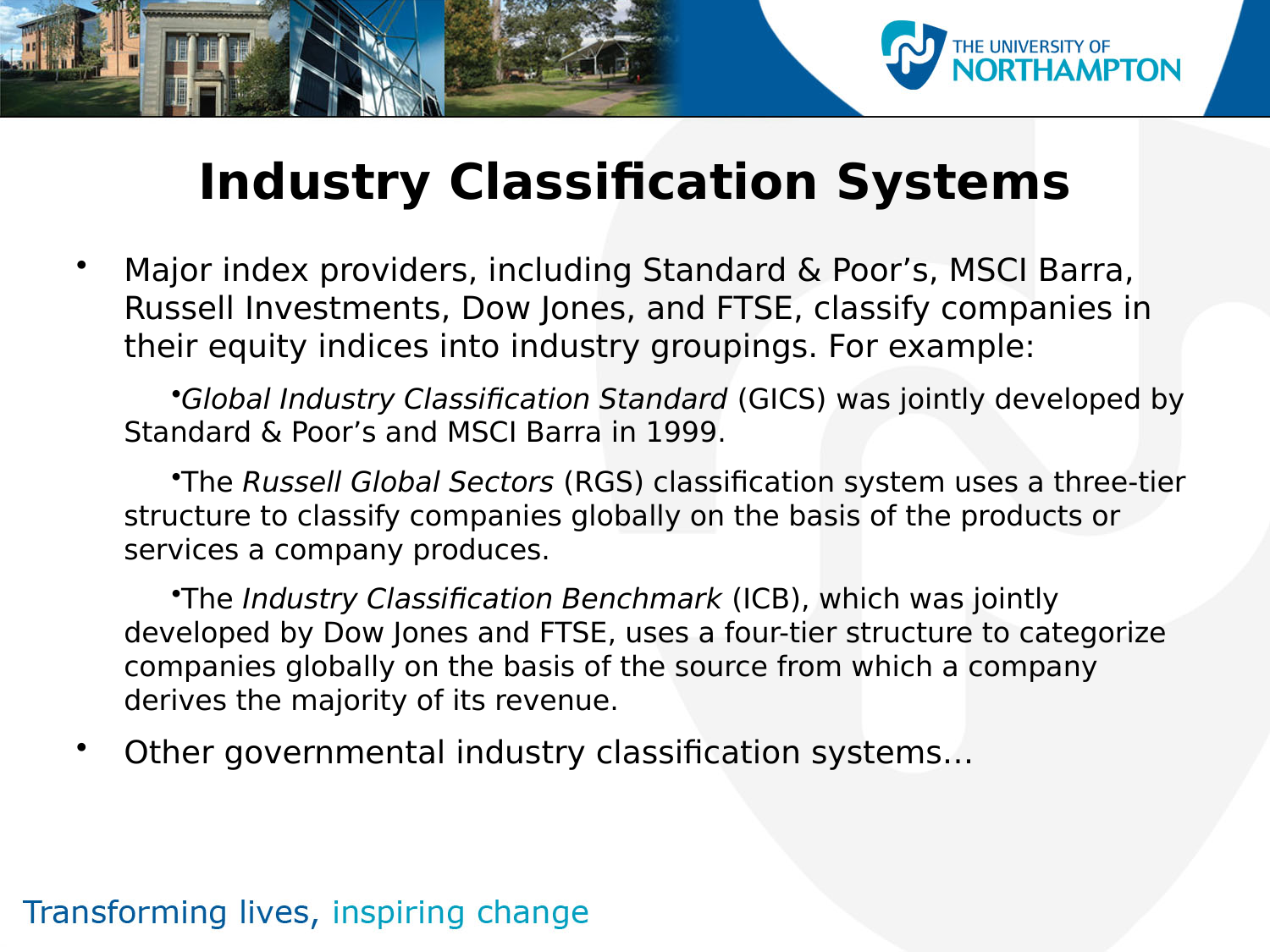

# Industry Classification Systems
Major index providers, including Standard & Poor’s, MSCI Barra, Russell Investments, Dow Jones, and FTSE, classify companies in their equity indices into industry groupings. For example:
Global Industry Classification Standard (GICS) was jointly developed by Standard & Poor’s and MSCI Barra in 1999.
The Russell Global Sectors (RGS) classification system uses a three-tier structure to classify companies globally on the basis of the products or services a company produces.
The Industry Classification Benchmark (ICB), which was jointly developed by Dow Jones and FTSE, uses a four-tier structure to categorize companies globally on the basis of the source from which a company derives the majority of its revenue.
Other governmental industry classification systems…